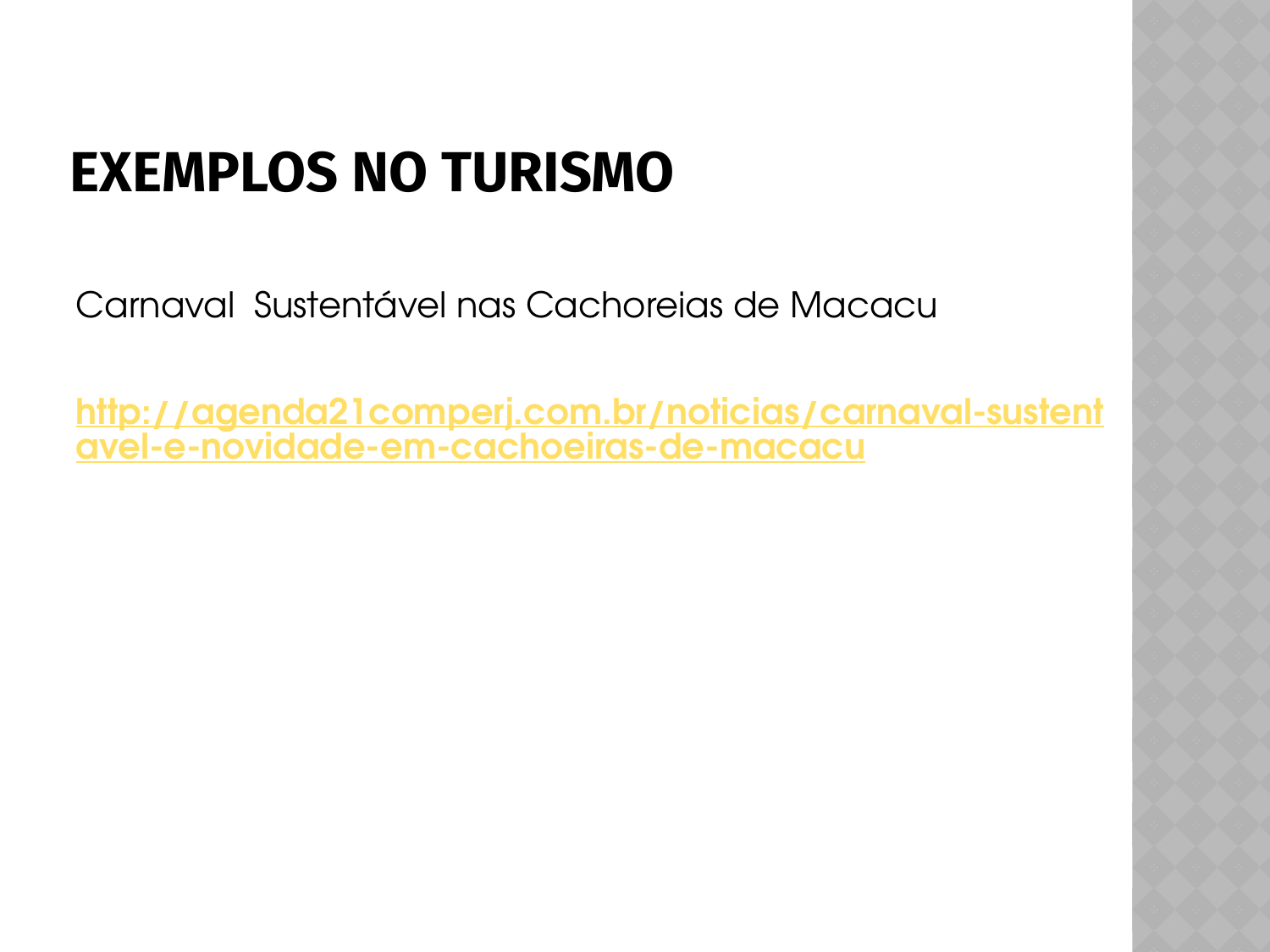

# Exemplos no Turismo

Carnaval  Sustentável nas Cachoreias de Macacu

http://agenda21comperj.com.br/noticias/carnaval-sustentavel-e-novidade-em-cachoeiras-de-macacu